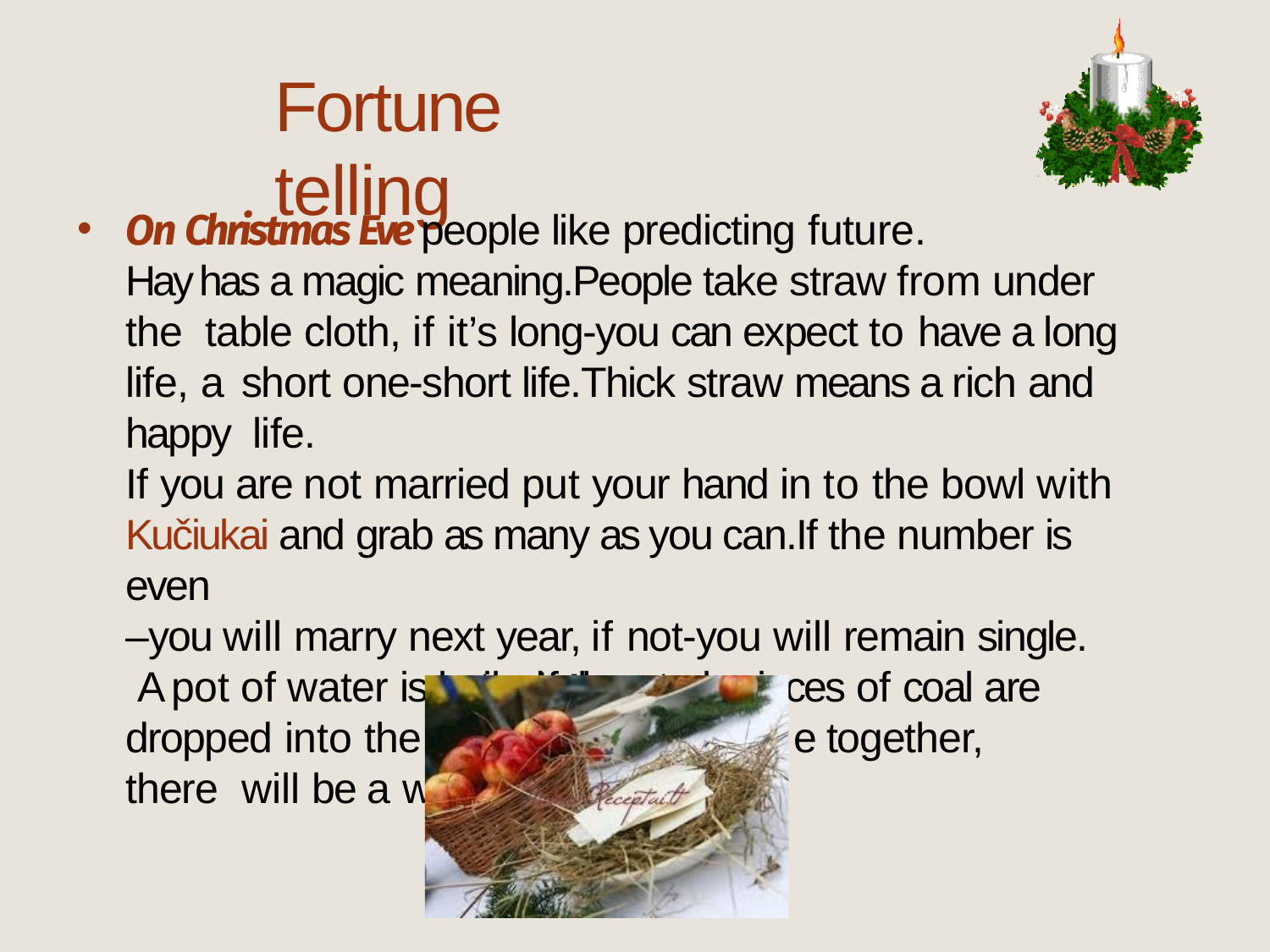

# Fortune telling
•
On Christmas Eve people like predicting future.
Hay has a magic meaning.People take straw from under the  table cloth, if it’s long-you can expect to have a long life, a  short one-short life.Thick straw means a rich and happy  life.
If you are not married put your hand in to the bowl with  Kučiukai and grab as many as you can.If the number is even
–you will marry next year, if not-you will remain single.  A pot of water is boiled ,then two pieces of coal are  dropped into the	e together, there  will be a wedding.
water.If the coal com